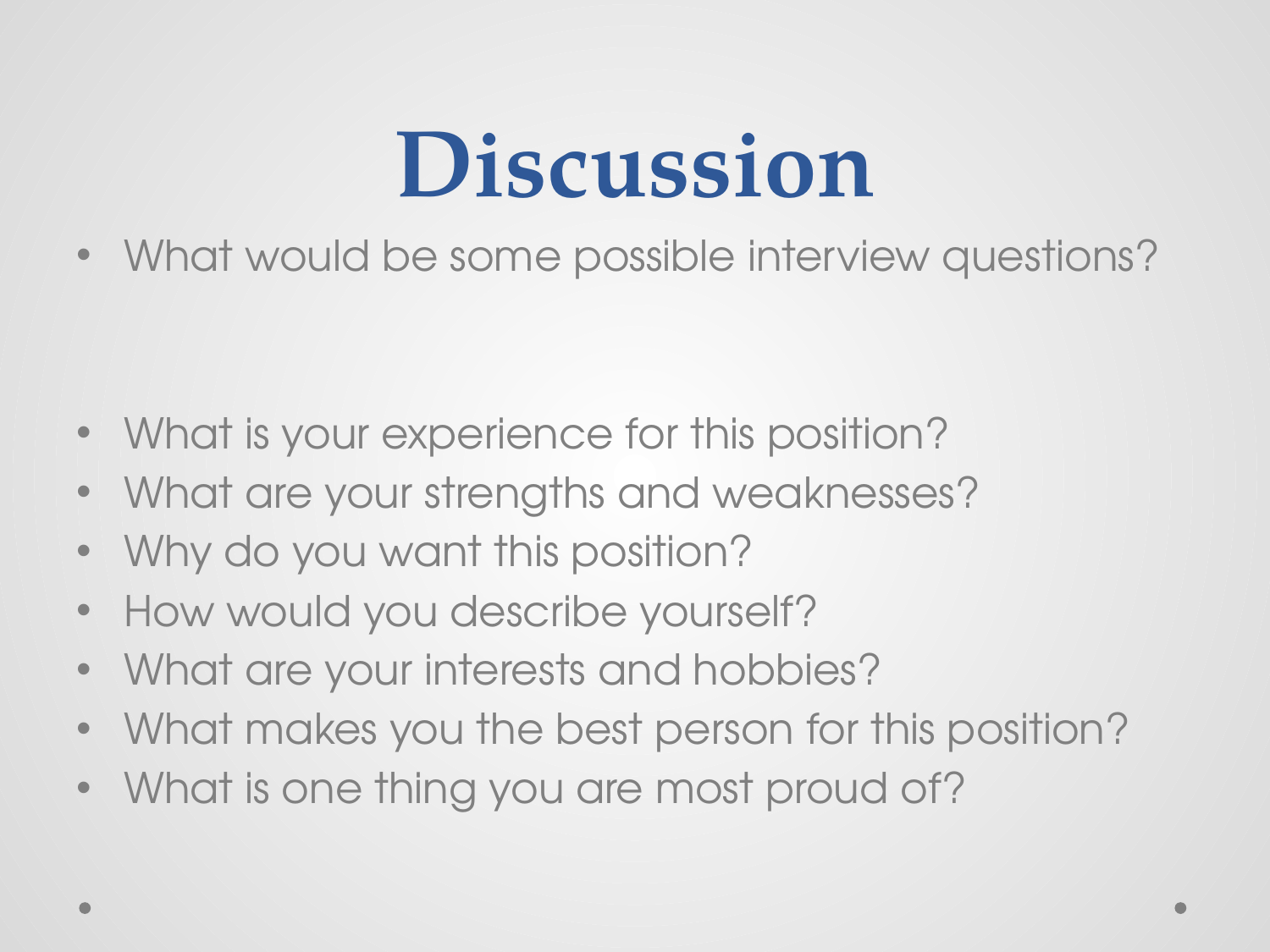

# Discussion
What would be some possible interview questions?

What is your experience for this position?
What are your strengths and weaknesses?
Why do you want this position?
How would you describe yourself?
What are your interests and hobbies?
What makes you the best person for this position?
What is one thing you are most proud of?